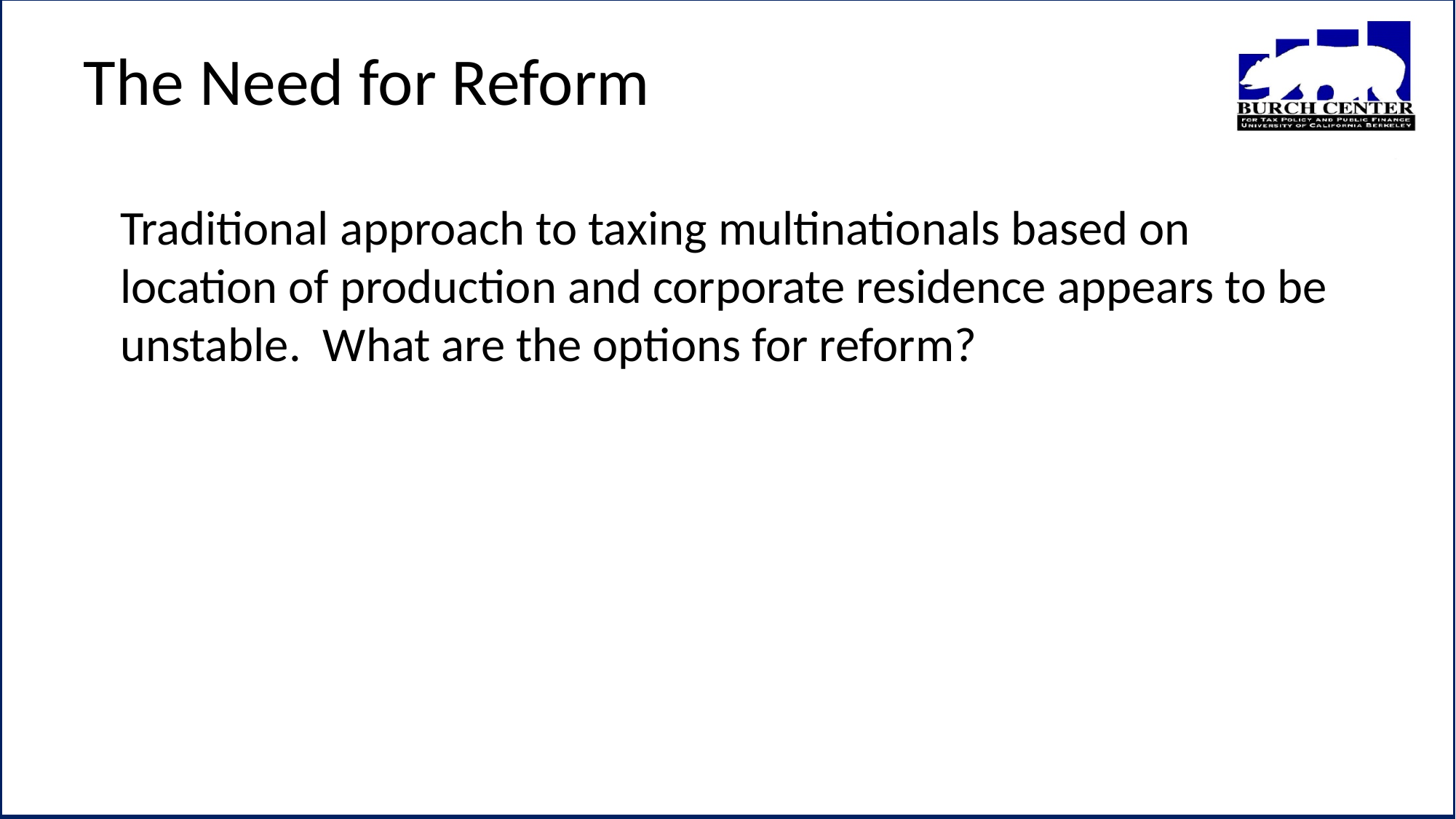

# The Need for Reform
Traditional approach to taxing multinationals based on location of production and corporate residence appears to be unstable.  What are the options for reform?